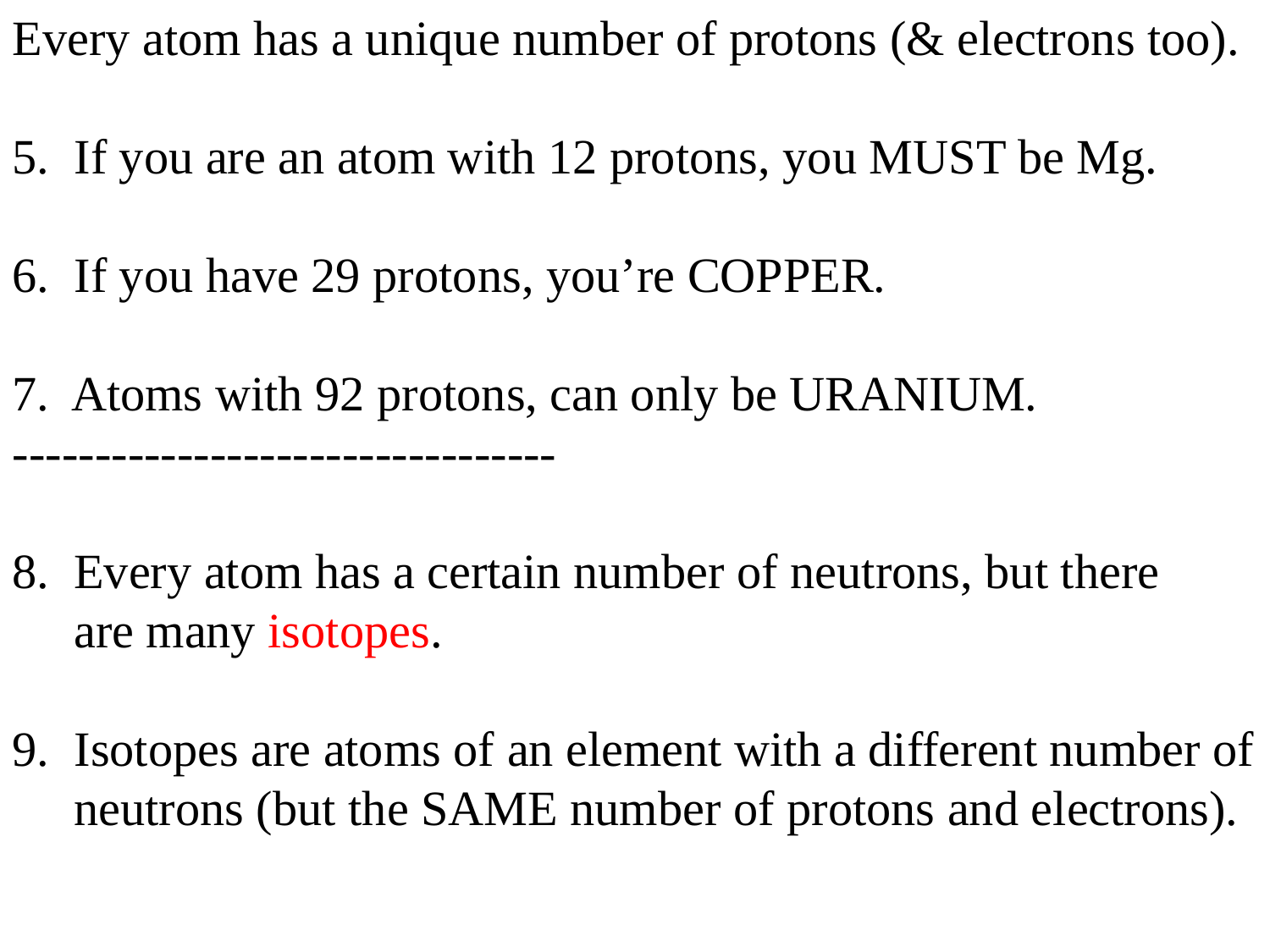

Every atom has a unique number of protons (& electrons too).

5.  If you are an atom with 12 protons, you MUST be Mg.

6.  If you have 29 protons, you’re COPPER.

7.  Atoms with 92 protons, can only be URANIUM.
---------------------------------

8.  Every atom has a certain number of neutrons, but there
     are many isotopes.

9.  Isotopes are atoms of an element with a different number of
     neutrons (but the SAME number of protons and electrons).